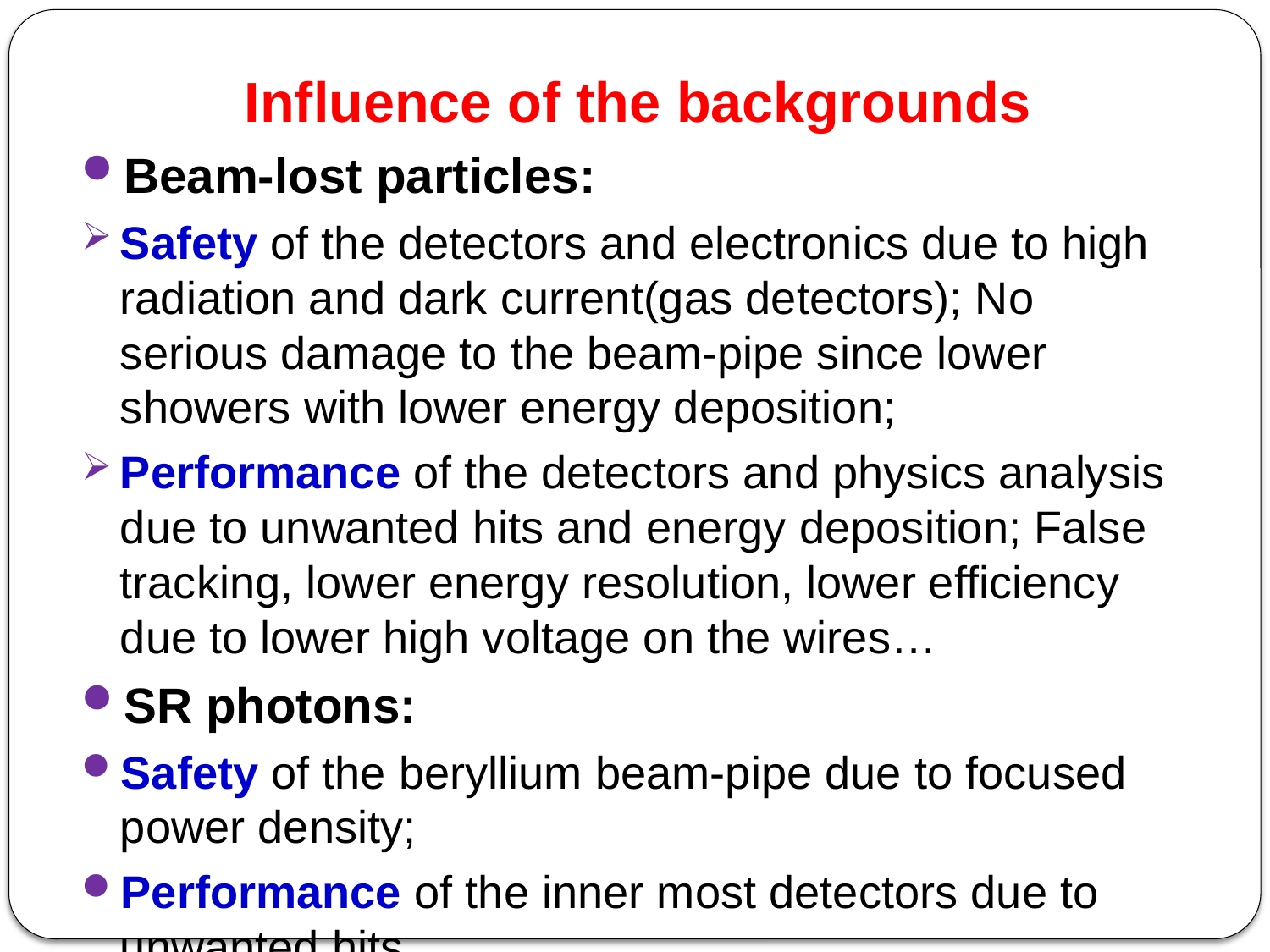

Influence of the backgrounds
Beam-lost particles:
Safety of the detectors and electronics due to high radiation and dark current(gas detectors); No serious damage to the beam-pipe since lower showers with lower energy deposition;
Performance of the detectors and physics analysis due to unwanted hits and energy deposition; False tracking, lower energy resolution, lower efficiency due to lower high voltage on the wires…
SR photons:
Safety of the beryllium beam-pipe due to focused power density;
Performance of the inner most detectors due to unwanted hits.